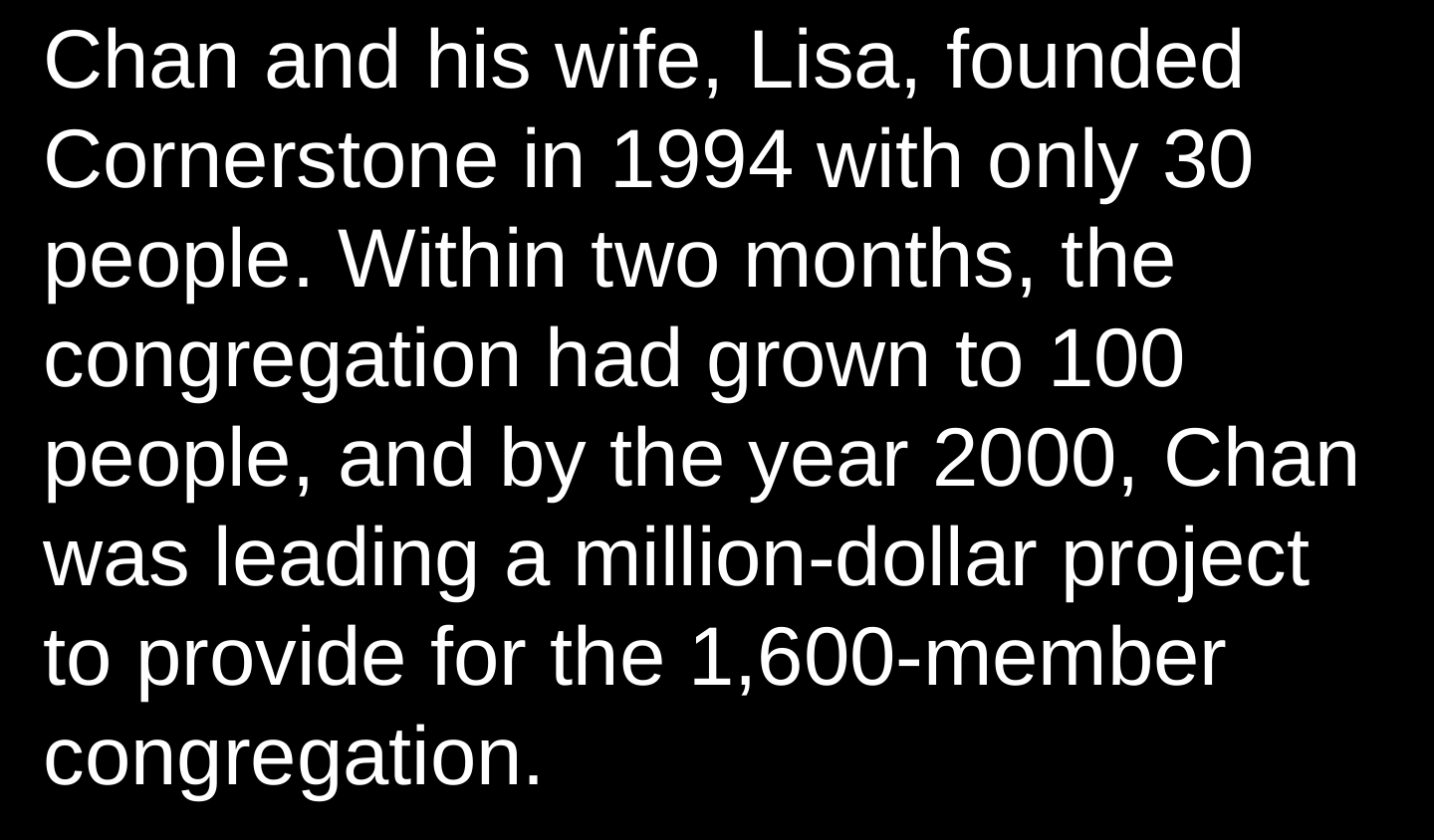

Chan and his wife, Lisa, founded Cornerstone in 1994 with only 30 people. Within two months, the congregation had grown to 100 people, and by the year 2000, Chan was leading a million-dollar project to provide for the 1,600-member congregation.